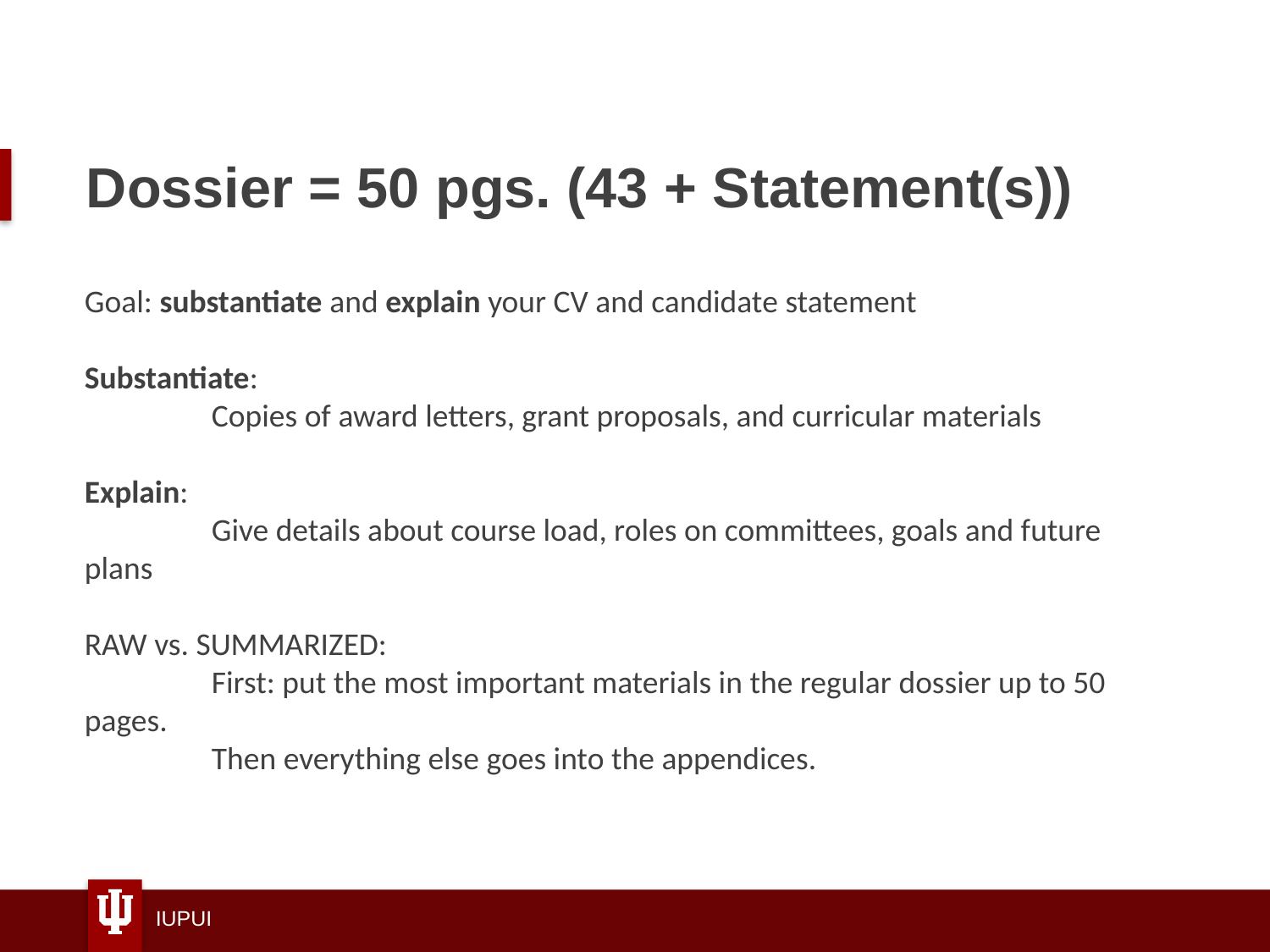

# Dossier = 50 pgs. (43 + Statement(s))
Goal: substantiate and explain your CV and candidate statement

Substantiate:
	Copies of award letters, grant proposals, and curricular materials

Explain:
	Give details about course load, roles on committees, goals and future plans

RAW vs. SUMMARIZED:
	First: put the most important materials in the regular dossier up to 50 pages.
	Then everything else goes into the appendices.